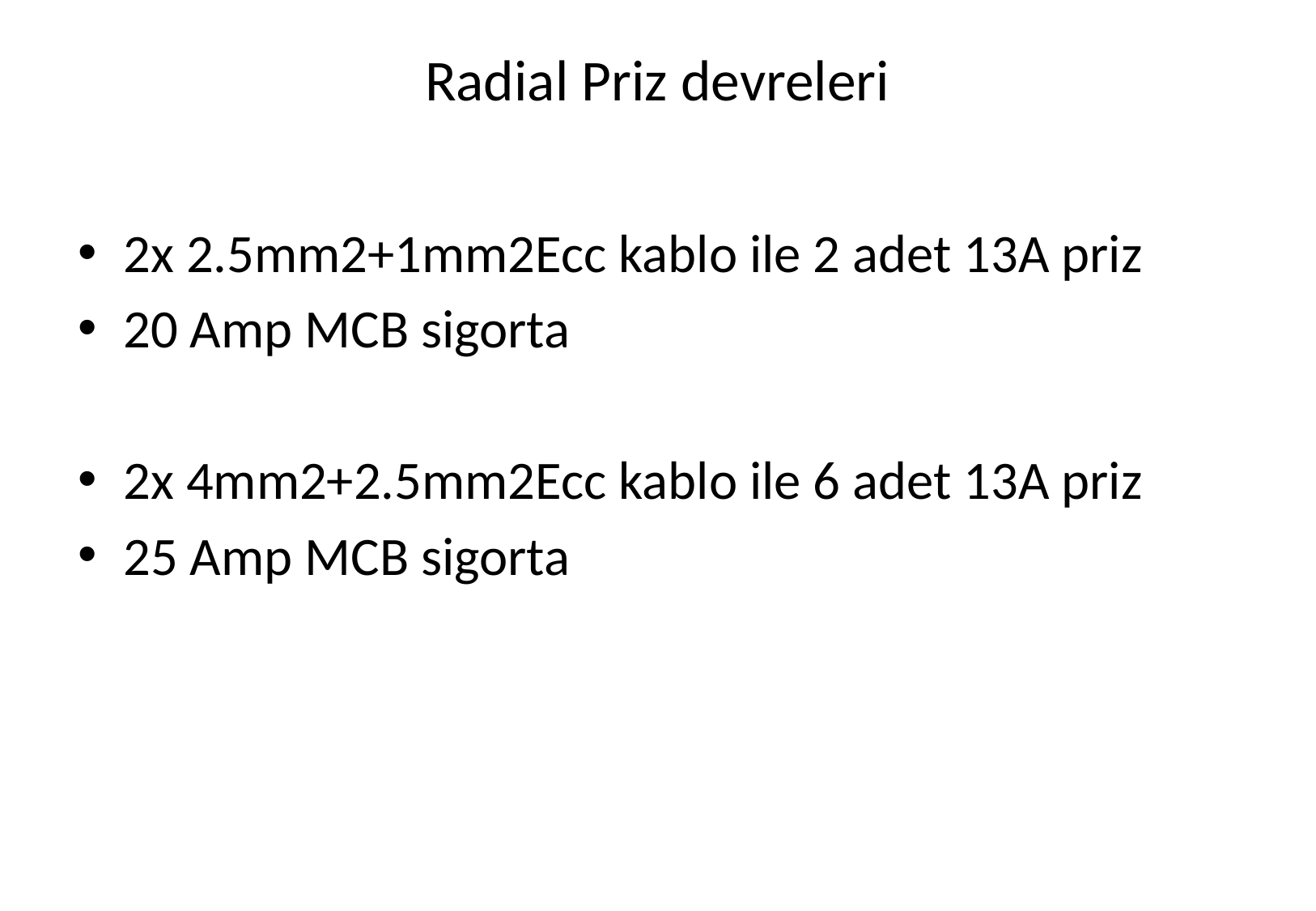

# Radial Priz devreleri
2x 2.5mm2+1mm2Ecc kablo ile 2 adet 13A priz
20 Amp MCB sigorta

2x 4mm2+2.5mm2Ecc kablo ile 6 adet 13A priz
25 Amp MCB sigorta